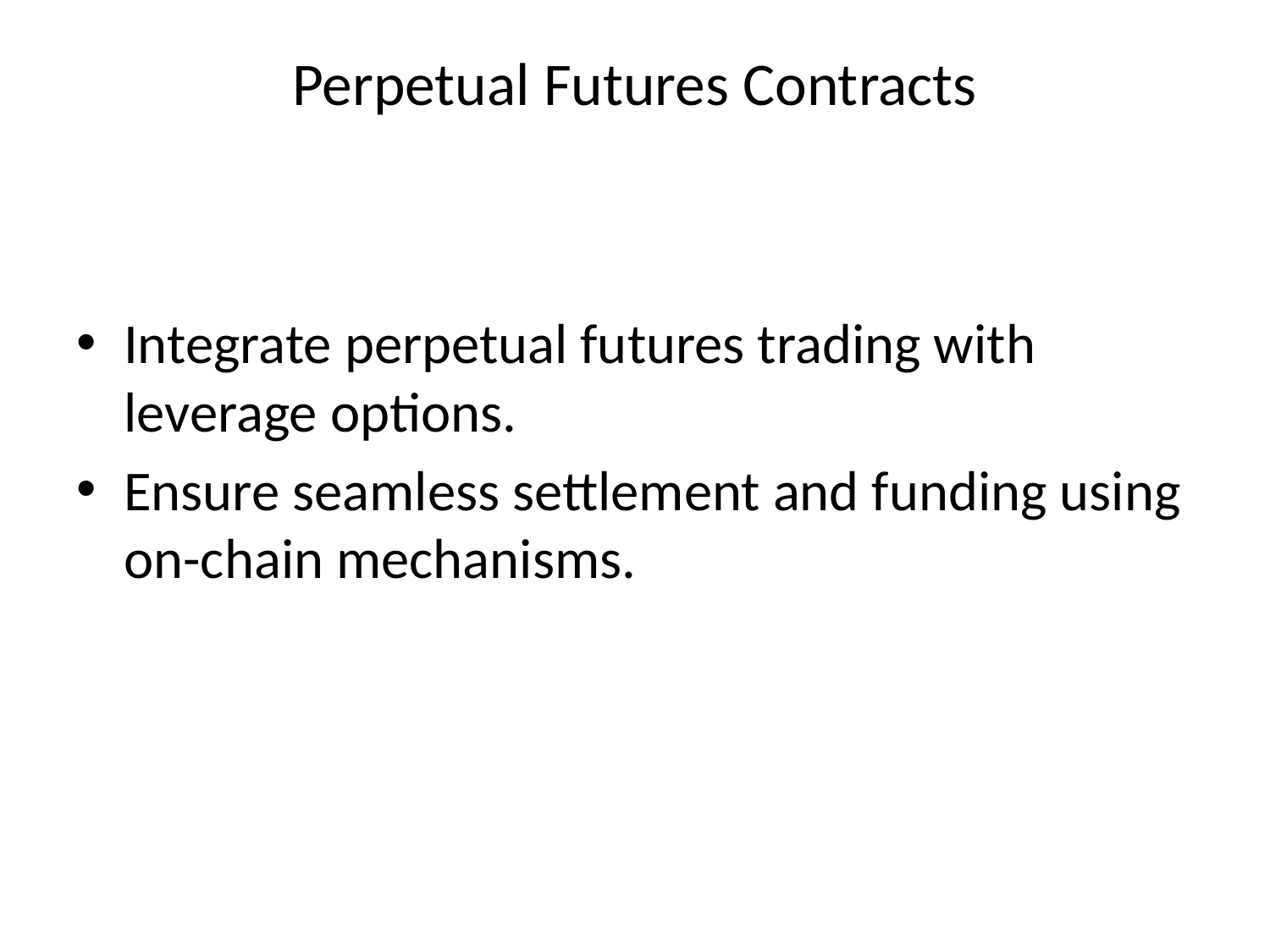

# Perpetual Futures Contracts

Integrate perpetual futures trading with leverage options.
Ensure seamless settlement and funding using on-chain mechanisms.